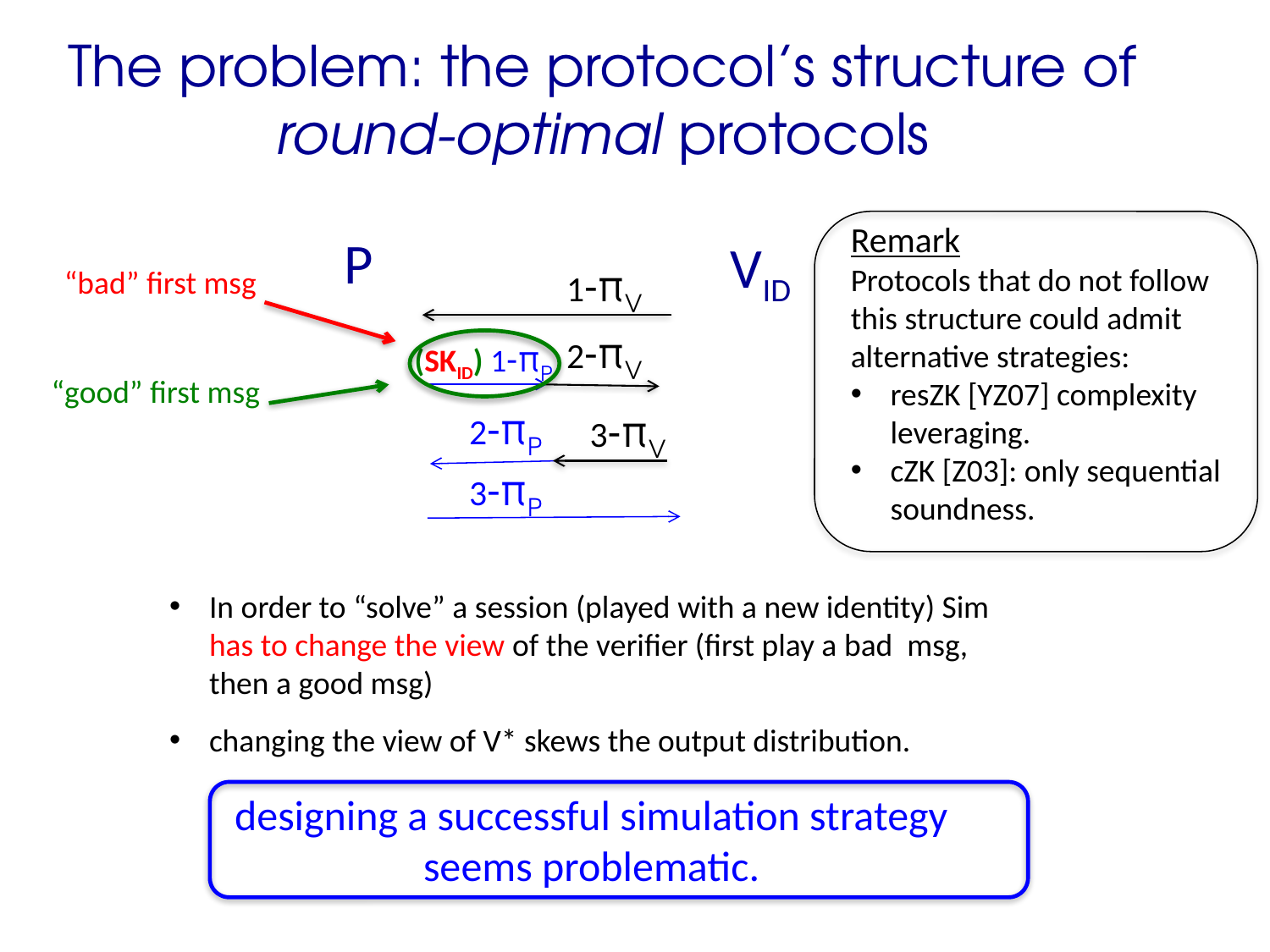

# The problem: the protocol’s structure of round-optimal protocols

Remark
Protocols that do not follow this structure could admit alternative strategies:
resZK [YZ07] complexity leveraging.
cZK [Z03]: only sequential soundness.

P
VID
1-πV
2-πV
(SKID) 1-πP
2-πP
3-πV
3-πP
“bad” first msg

“good” first msg
In order to “solve” a session (played with a new identity) Sim has to change the view of the verifier (first play a bad  msg, then a good msg)
changing the view of V* skews the output distribution.
designing a successful simulation strategy
seems problematic.